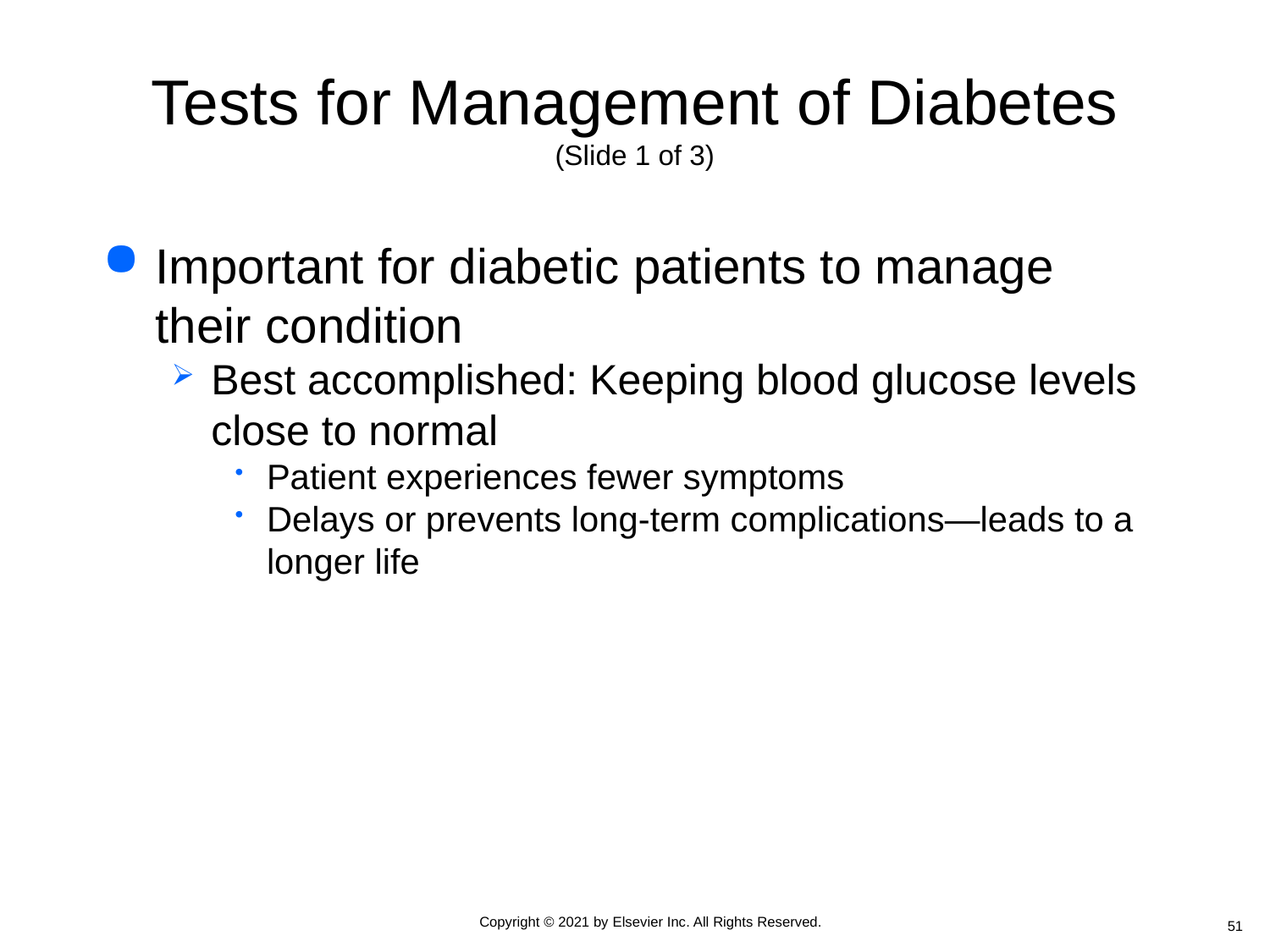

# Tests for Management of Diabetes (Slide 1 of 3)
Important for diabetic patients to manage their condition
Best accomplished: Keeping blood glucose levels close to normal
Patient experiences fewer symptoms
Delays or prevents long-term complications—leads to a longer life

51